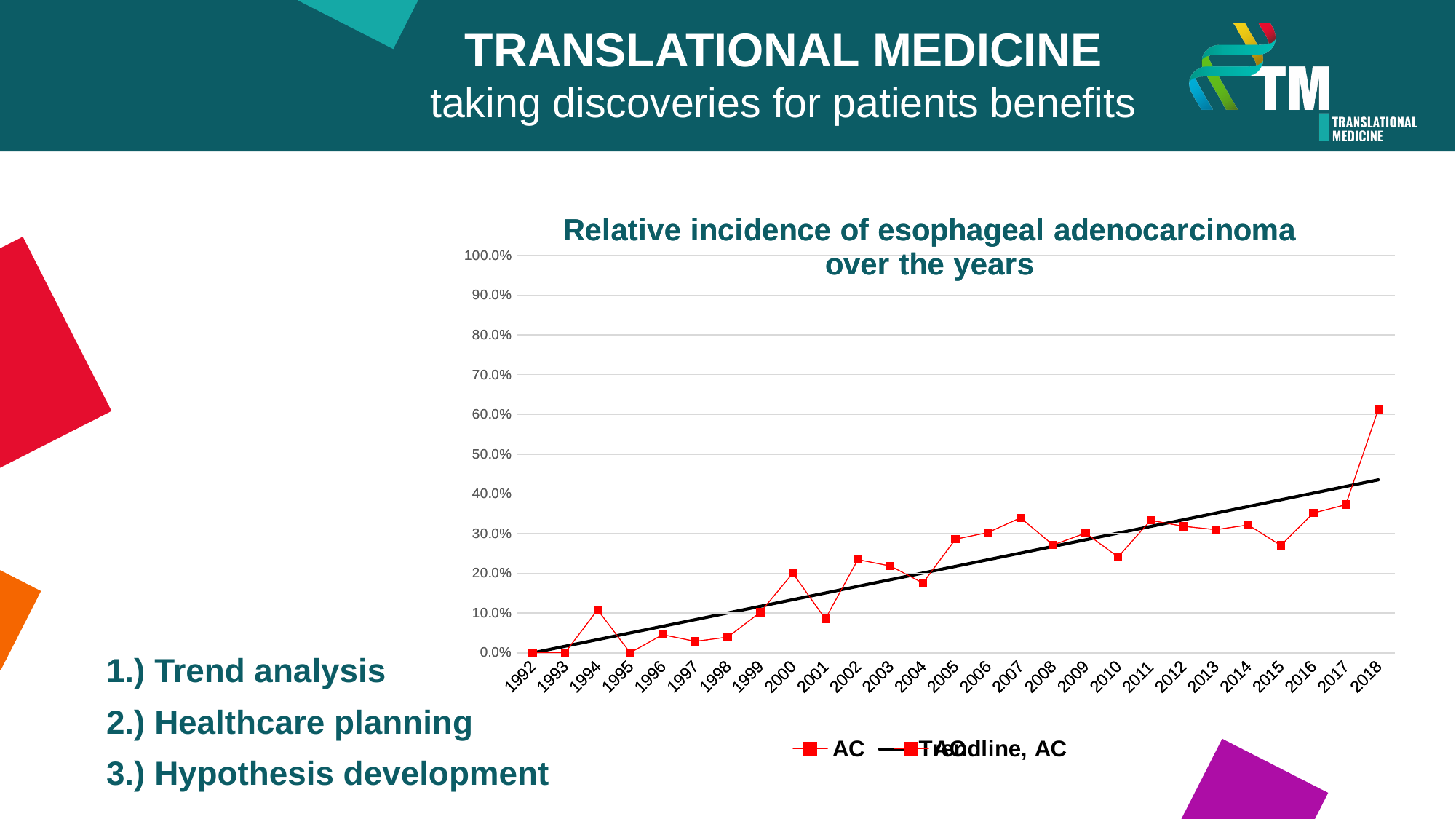

TRANSLATIONAL MEDICINE
taking discoveries for patients benefits
Uses of descriptive studies

### Chart: Relative incidence of esophageal adenocarcinoma over the years

| Category | AC |
|---|---|
| 1992 | 0.0 |
| 1993 | 0.0 |
| 1994 | 0.10810810810810811 |
| 1995 | 0.0 |
| 1996 | 0.045454545454545456 |
| 1997 | 0.02857142857142857 |
| 1998 | 0.0392156862745098 |
| 1999 | 0.1016949152542373 |
| 2000 | 0.2 |
| 2001 | 0.0851063829787234 |
| 2002 | 0.234375 |
| 2003 | 0.21818181818181817 |
| 2004 | 0.17543859649122806 |
| 2005 | 0.2857142857142857 |
| 2006 | 0.3026315789473684 |
| 2007 | 0.33962264150943394 |
| 2008 | 0.2711864406779661 |
| 2009 | 0.30120481927710846 |
| 2010 | 0.24102564102564103 |
| 2011 | 0.3333333333333333 |
| 2012 | 0.31840796019900497 |
| 2013 | 0.30978260869565216 |
| 2014 | 0.32160804020100503 |
| 2015 | 0.27011494252873564 |
| 2016 | 0.3516483516483517 |
| 2017 | 0.3727810650887574 |
| 2018 | 0.6133333333333333 |

### Chart: Relative incidence of esophageal adenocarcinoma over the years

| Category | AC |
|---|---|
| 1992 | 0.0 |
| 1993 | 0.0 |
| 1994 | 0.10810810810810811 |
| 1995 | 0.0 |
| 1996 | 0.045454545454545456 |
| 1997 | 0.02857142857142857 |
| 1998 | 0.0392156862745098 |
| 1999 | 0.1016949152542373 |
| 2000 | 0.2 |
| 2001 | 0.0851063829787234 |
| 2002 | 0.234375 |
| 2003 | 0.21818181818181817 |
| 2004 | 0.17543859649122806 |
| 2005 | 0.2857142857142857 |
| 2006 | 0.3026315789473684 |
| 2007 | 0.33962264150943394 |
| 2008 | 0.2711864406779661 |
| 2009 | 0.30120481927710846 |
| 2010 | 0.24102564102564103 |
| 2011 | 0.3333333333333333 |
| 2012 | 0.31840796019900497 |
| 2013 | 0.30978260869565216 |
| 2014 | 0.32160804020100503 |
| 2015 | 0.27011494252873564 |
| 2016 | 0.3516483516483517 |
| 2017 | 0.3727810650887574 |
| 2018 | 0.6133333333333333 |
1.) Trend analysis
2.) Healthcare planning
3.) Hypothesis development